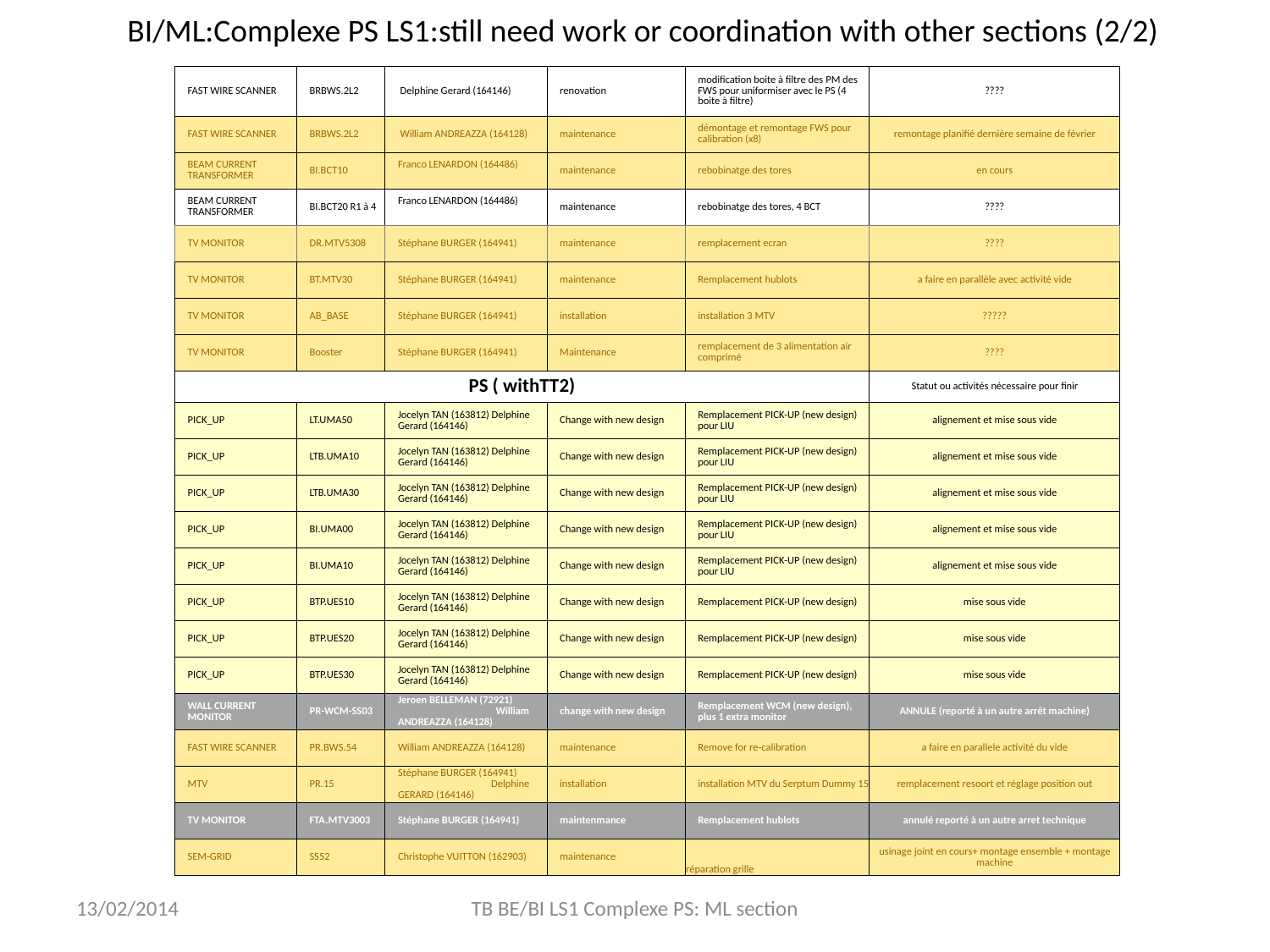

BI/ML:Complexe PS LS1:still need work or coordination with other sections (2/2)
| FAST WIRE SCANNER | BRBWS.2L2 | Delphine Gerard (164146) | renovation | modification boite à filtre des PM des FWS pour uniformiser avec le PS (4 boite à filtre) | ???? |
| --- | --- | --- | --- | --- | --- |
| FAST WIRE SCANNER | BRBWS.2L2 | William ANDREAZZA (164128) | maintenance | démontage et remontage FWS pour calibration (x8) | remontage planifié dernière semaine de février |
| BEAM CURRENT TRANSFORMER | BI.BCT10 | Franco LENARDON (164486) | maintenance | rebobinatge des tores | en cours |
| BEAM CURRENT TRANSFORMER | BI.BCT20 R1 à 4 | Franco LENARDON (164486) | maintenance | rebobinatge des tores, 4 BCT | ???? |
| TV MONITOR | DR.MTV5308 | Stéphane BURGER (164941) | maintenance | remplacement ecran | ???? |
| TV MONITOR | BT.MTV30 | Stéphane BURGER (164941) | maintenance | Remplacement hublots | a faire en parallèle avec activité vide |
| TV MONITOR | AB\_BASE | Stéphane BURGER (164941) | installation | installation 3 MTV | ????? |
| TV MONITOR | Booster | Stéphane BURGER (164941) | Maintenance | remplacement de 3 alimentation air comprimé | ???? |
| PS ( withTT2) |  |  |  |  | Statut ou activités nécessaire pour finir |
| PICK\_UP | LT.UMA50 | Jocelyn TAN (163812) Delphine Gerard (164146) | Change with new design | Remplacement PICK-UP (new design) pour LIU | alignement et mise sous vide |
| PICK\_UP | LTB.UMA10 | Jocelyn TAN (163812) Delphine Gerard (164146) | Change with new design | Remplacement PICK-UP (new design) pour LIU | alignement et mise sous vide |
| PICK\_UP | LTB.UMA30 | Jocelyn TAN (163812) Delphine Gerard (164146) | Change with new design | Remplacement PICK-UP (new design) pour LIU | alignement et mise sous vide |
| PICK\_UP | BI.UMA00 | Jocelyn TAN (163812) Delphine Gerard (164146) | Change with new design | Remplacement PICK-UP (new design) pour LIU | alignement et mise sous vide |
| PICK\_UP | BI.UMA10 | Jocelyn TAN (163812) Delphine Gerard (164146) | Change with new design | Remplacement PICK-UP (new design) pour LIU | alignement et mise sous vide |
| PICK\_UP | BTP.UES10 | Jocelyn TAN (163812) Delphine Gerard (164146) | Change with new design | Remplacement PICK-UP (new design) | mise sous vide |
| PICK\_UP | BTP.UES20 | Jocelyn TAN (163812) Delphine Gerard (164146) | Change with new design | Remplacement PICK-UP (new design) | mise sous vide |
| PICK\_UP | BTP.UES30 | Jocelyn TAN (163812) Delphine Gerard (164146) | Change with new design | Remplacement PICK-UP (new design) | mise sous vide |
| WALL CURRENT MONITOR | PR-WCM-SS03 | Jeroen BELLEMAN (72921) William ANDREAZZA (164128) | change with new design | Remplacement WCM (new design), plus 1 extra monitor | ANNULE (reporté à un autre arrêt machine) |
| FAST WIRE SCANNER | PR.BWS.54 | William ANDREAZZA (164128) | maintenance | Remove for re-calibration | a faire en parallele activité du vide |
| MTV | PR.15 | Stéphane BURGER (164941) Delphine GERARD (164146) | installation | installation MTV du Serptum Dummy 15 | remplacement resoort et réglage position out |
| TV MONITOR | FTA.MTV3003 | Stéphane BURGER (164941) | maintenmance | Remplacement hublots | annulé reporté à un autre arret technique |
| SEM-GRID | SS52 | Christophe VUITTON (162903) | maintenance | réparation grille | usinage joint en cours+ montage ensemble + montage machine |
13/02/2014
TB BE/BI LS1 Complexe PS: ML section